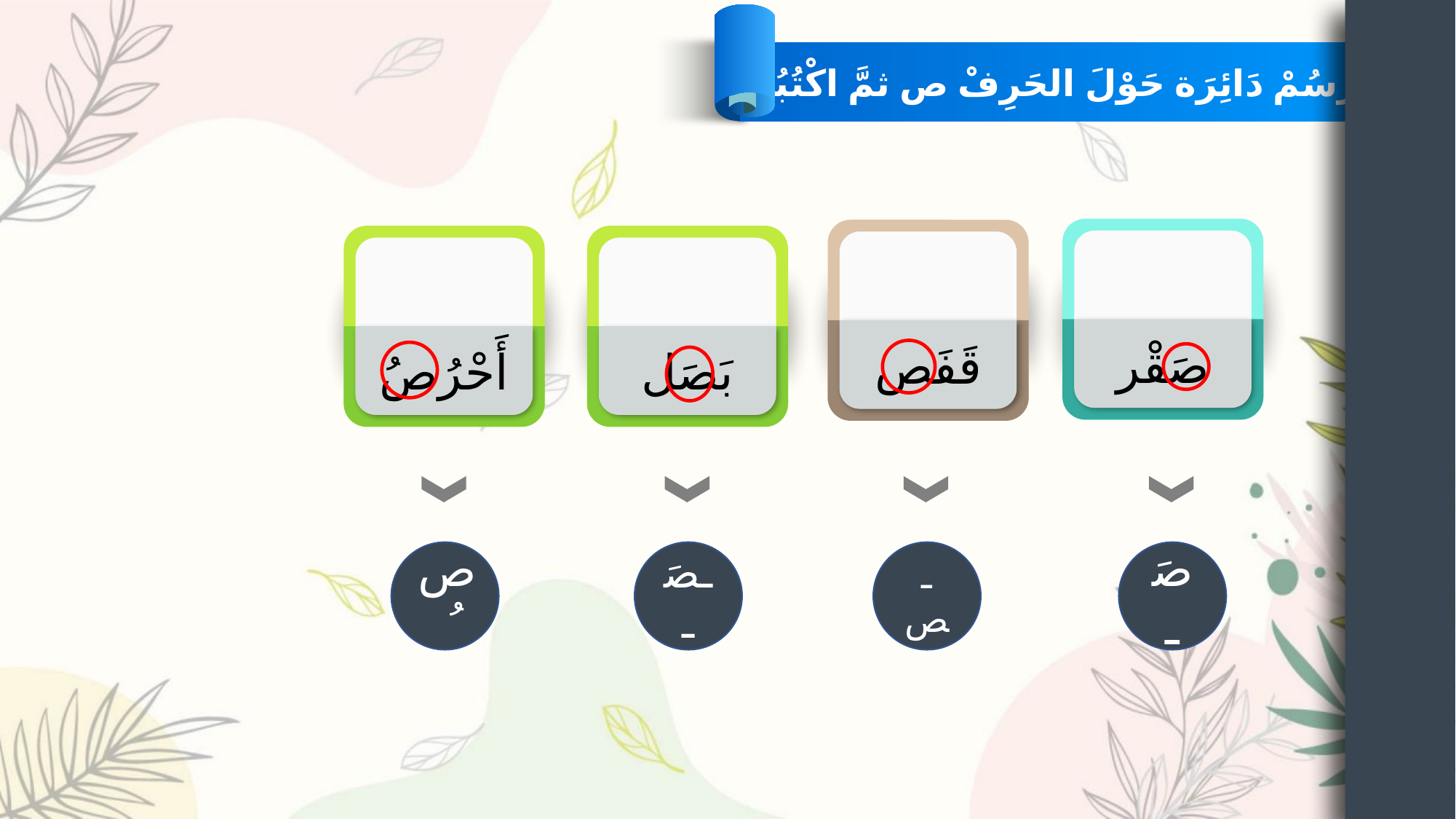

أَرْسُمْ دَائِرَة حَوْلَ الحَرِفْ ص ثمَّ اكْتُبُهُ :

صَقْر

قَفَص

أَحْرُصُ

بَصَل

صُ
ـصَـ
ـص
صَـ